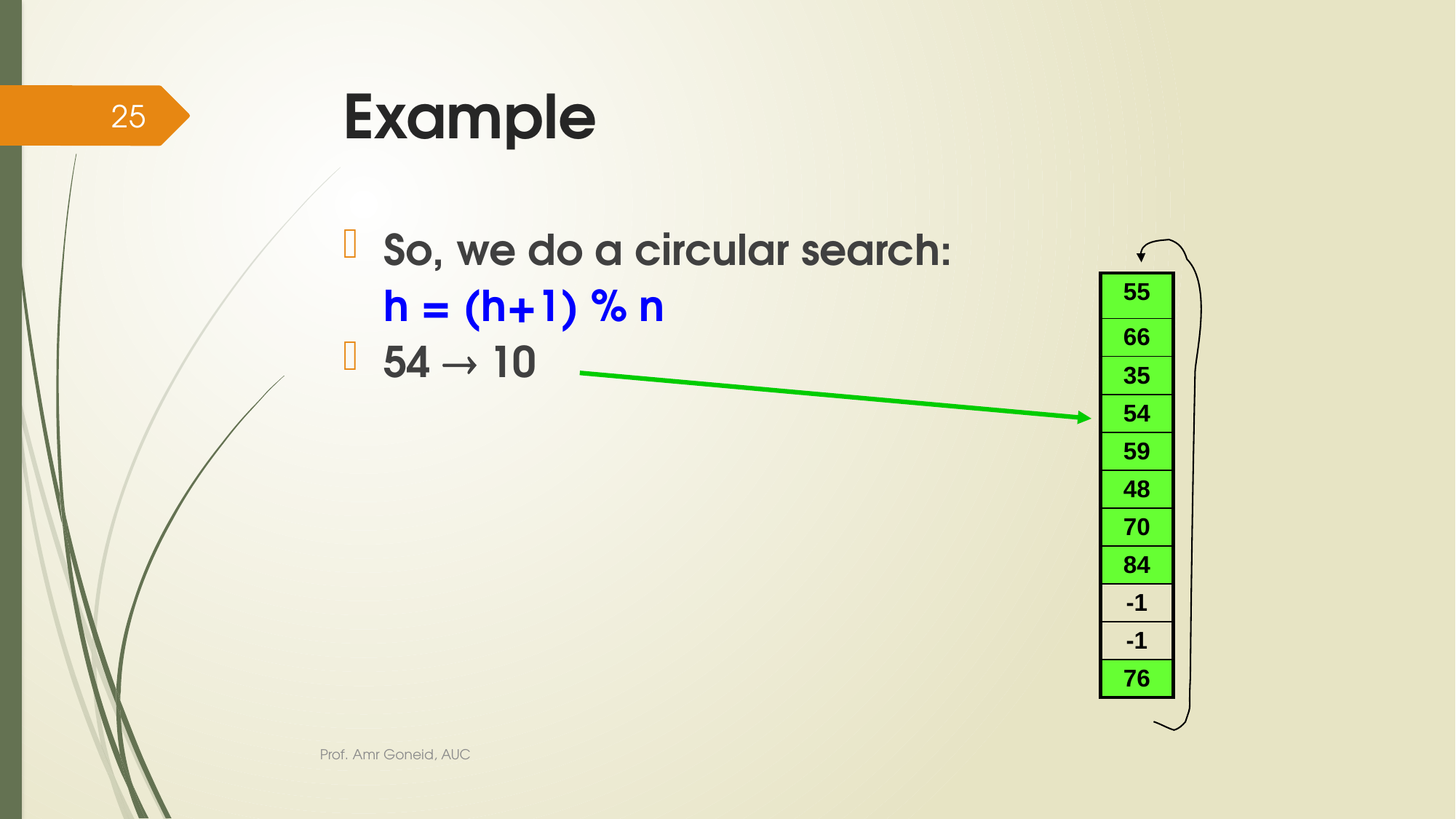

# Example
25
So, we do a circular search:
	h = (h+1) % n
54 → 10

| 55 |
| --- |
| 66 |
| 35 |
| 54 |
| 59 |
| 48 |
| 70 |
| 84 |
| -1 |
| -1 |
| 76 |

Prof. Amr Goneid, AUC